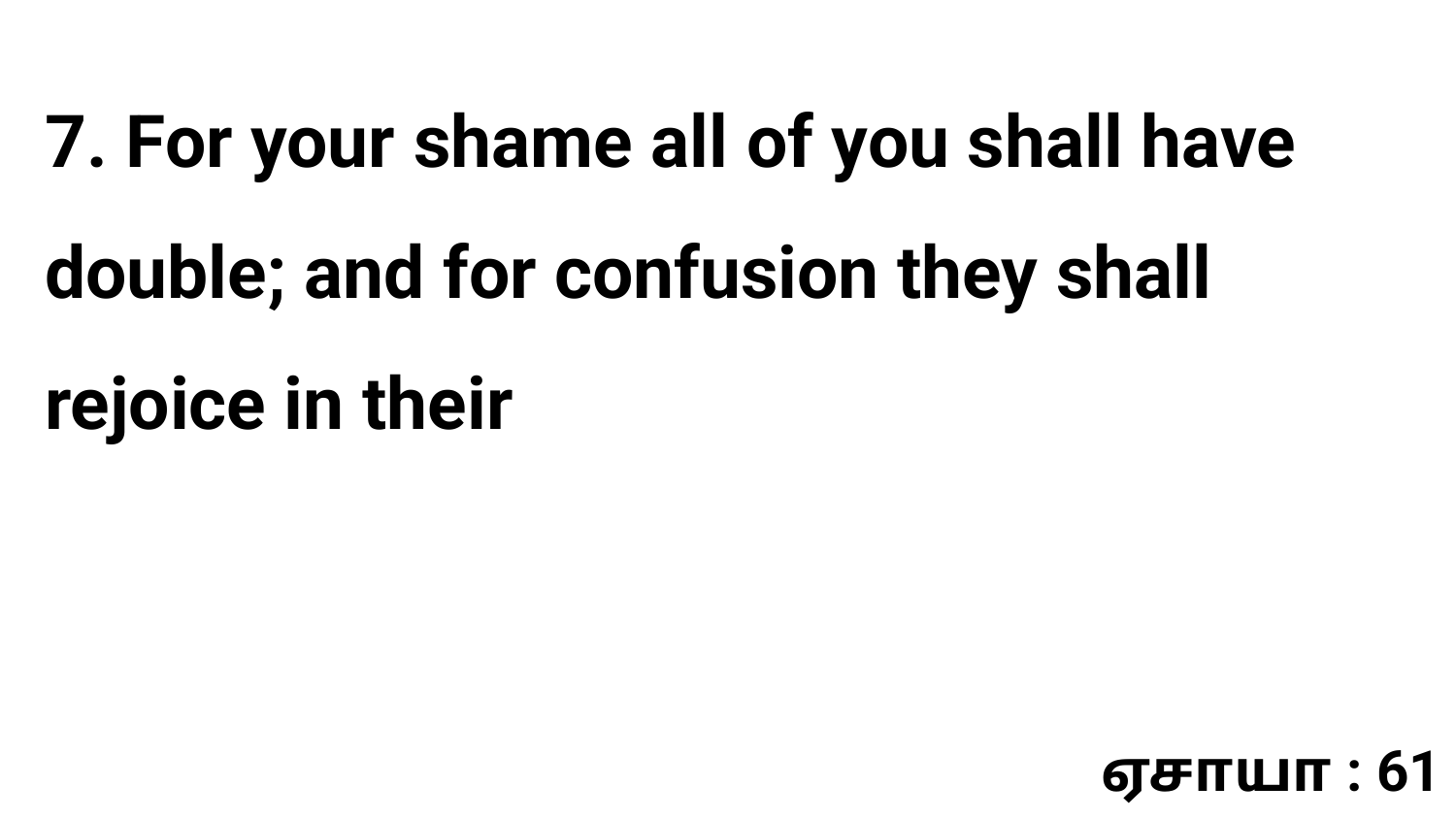

7. For your shame all of you shall have double; and for confusion they shall rejoice in their
ஏசாயா : 61